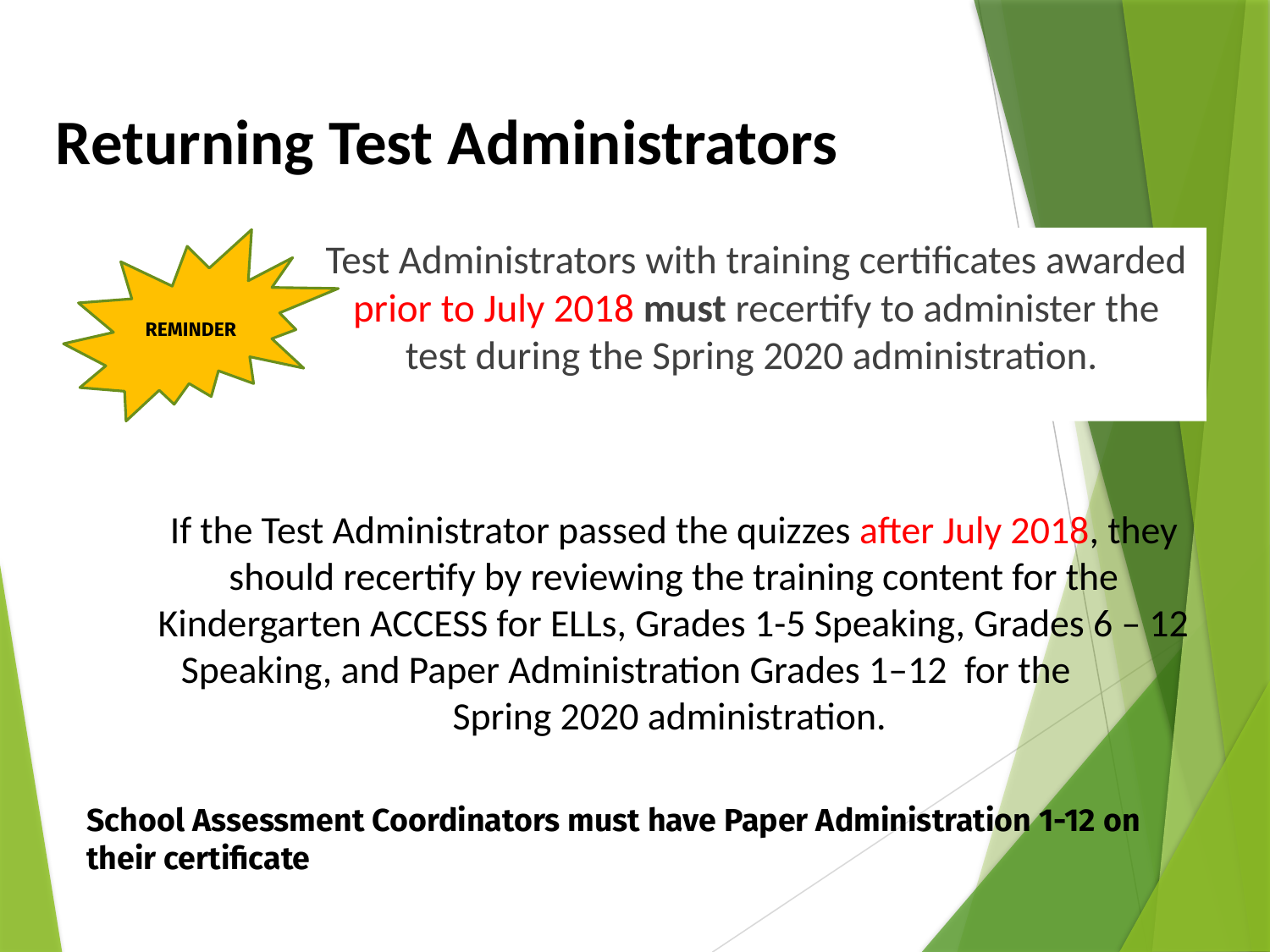

# Returning Test Administrators
Test Administrators with training certificates awarded prior to July 2018 must recertify to administer the test during the Spring 2020 administration.
REMINDER
If the Test Administrator passed the quizzes after July 2018, they should recertify by reviewing the training content for the Kindergarten ACCESS for ELLs, Grades 1-5 Speaking, Grades 6 – 12 Speaking, and Paper Administration Grades 1–12  for the            Spring 2020 administration.

School Assessment Coordinators must have Paper Administration 1-12 on their certificate